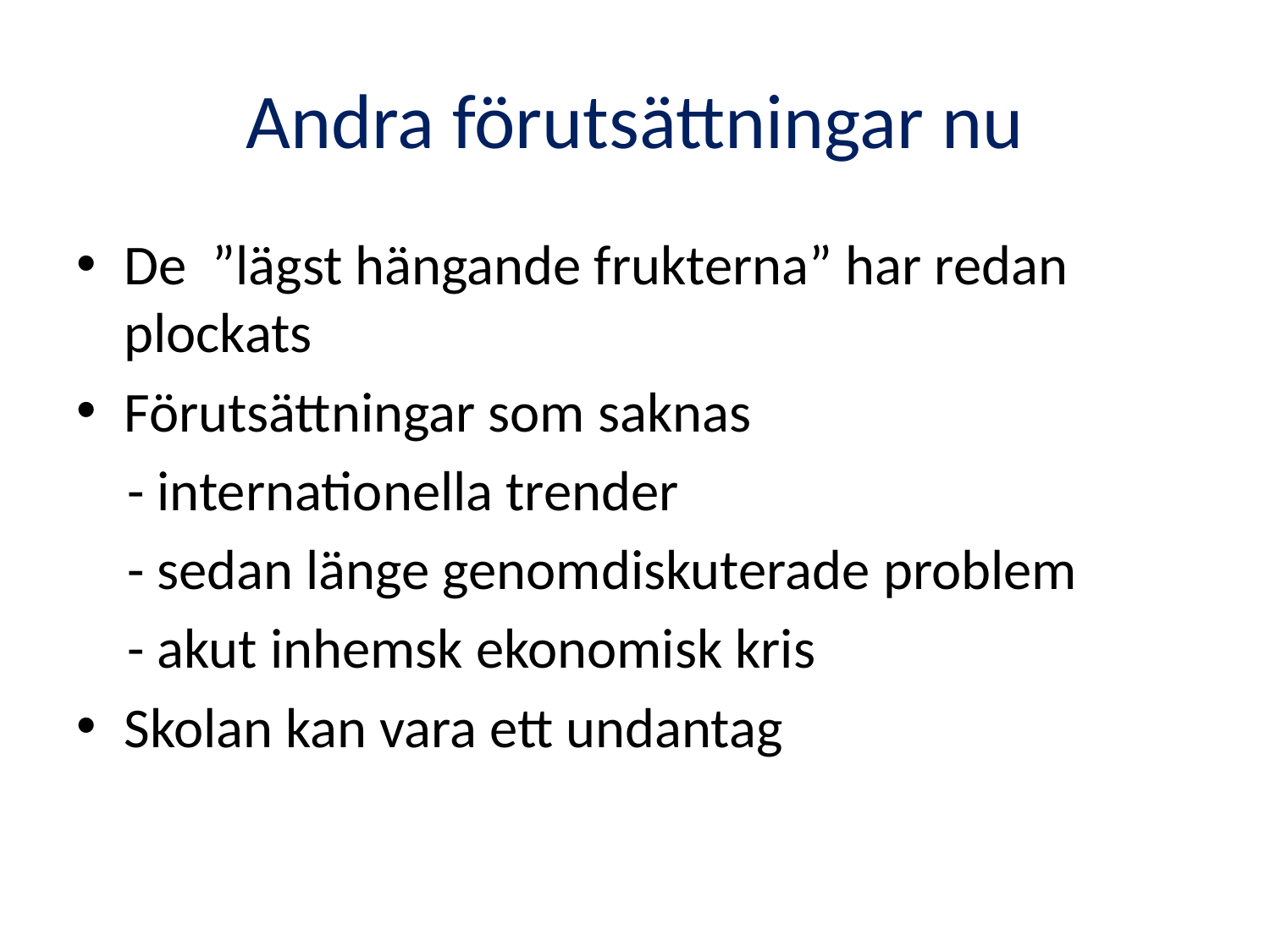

# Andra förutsättningar nu
De  ”lägst hängande frukterna” har redan plockats
Förutsättningar som saknas
    - internationella trender
    - sedan länge genomdiskuterade problem
    - akut inhemsk ekonomisk kris
Skolan kan vara ett undantag